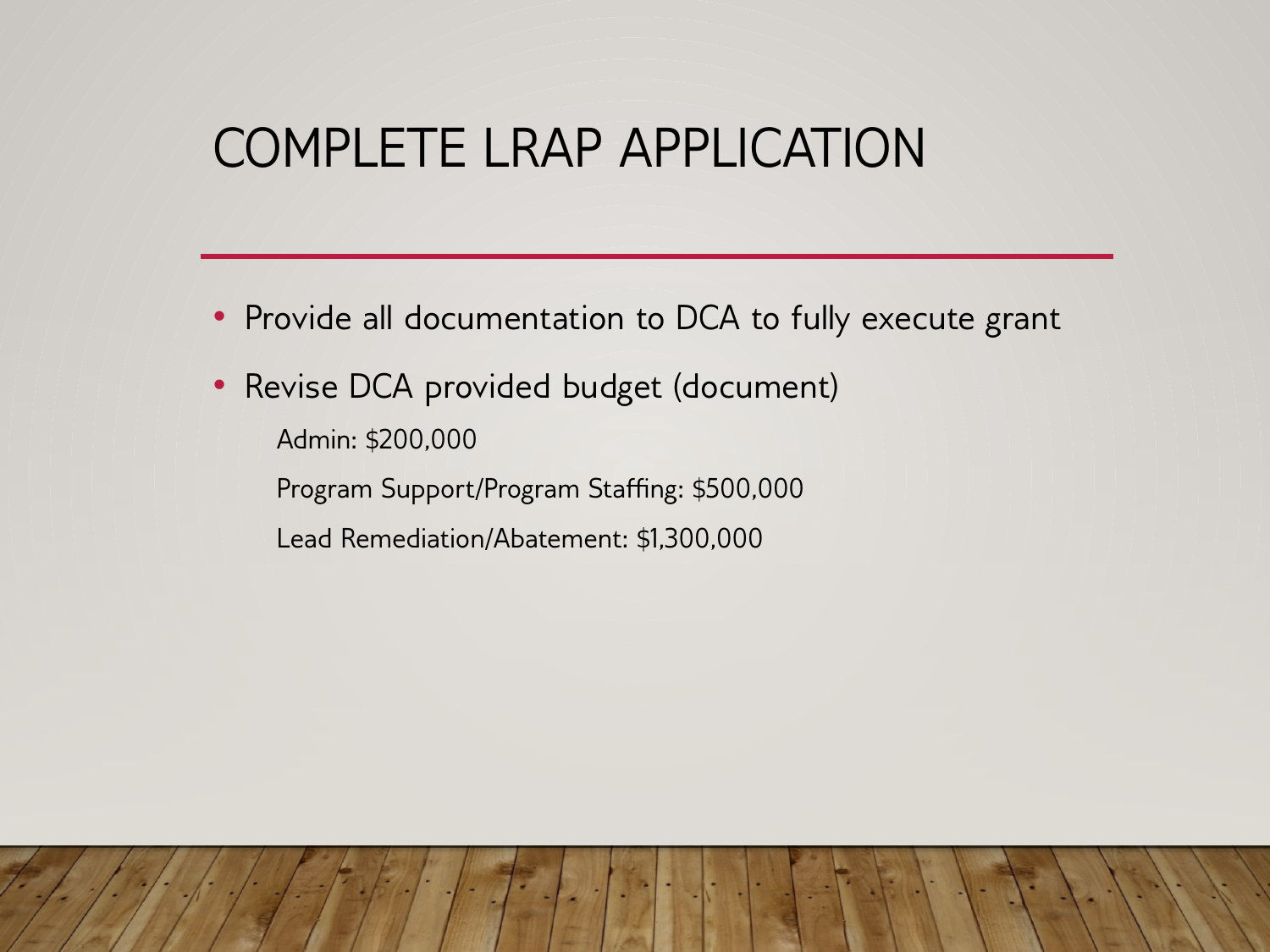

# Complete Lrap application
Provide all documentation to DCA to fully execute grant
Revise DCA provided budget (document)
Admin: $200,000
Program Support/Program Staffing: $500,000
Lead Remediation/Abatement: $1,300,000